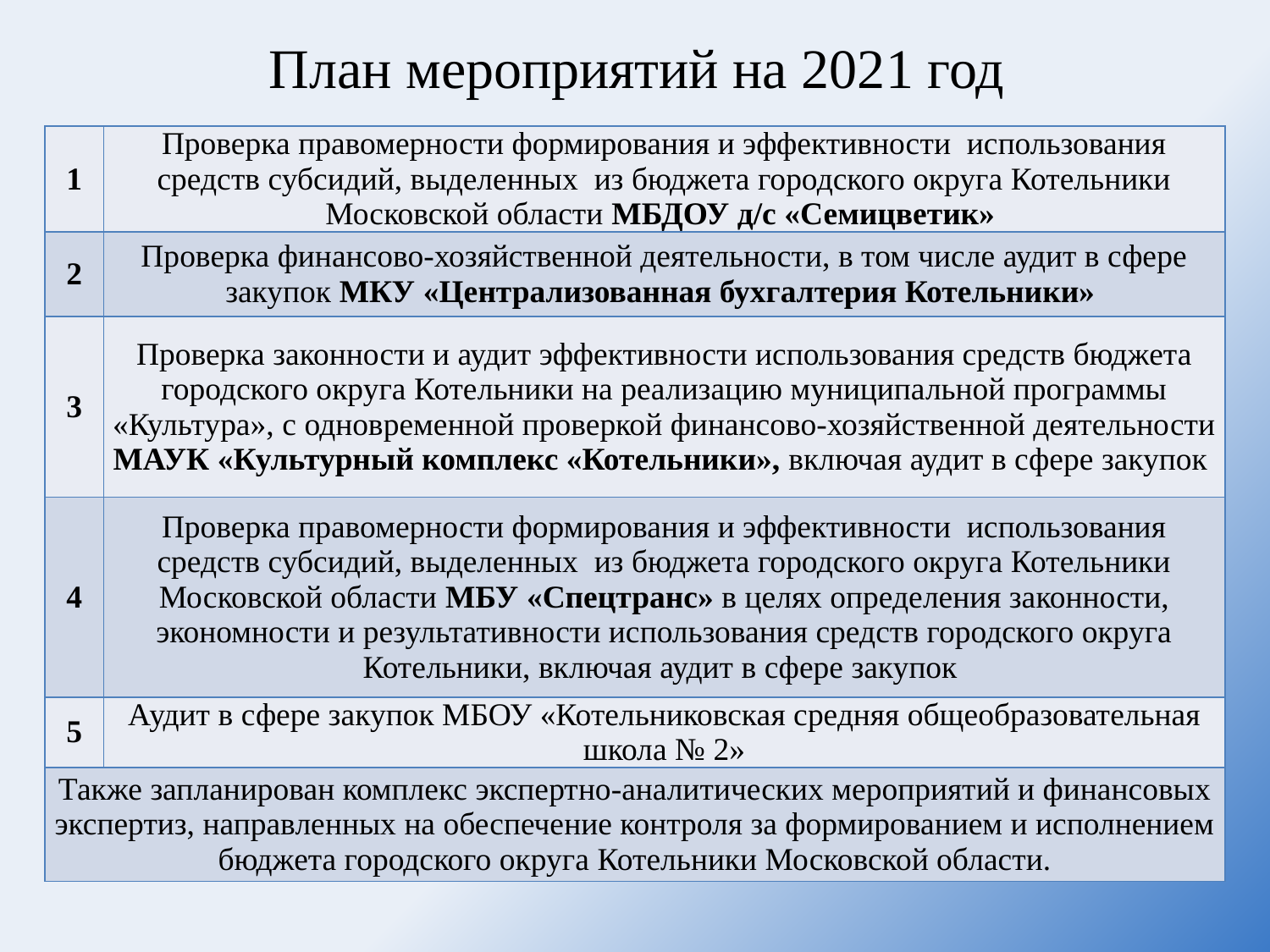

# План мероприятий на 2021 год
| 1 | Проверка правомерности формирования и эффективности использования средств субсидий, выделенных из бюджета городского округа Котельники Московской области МБДОУ д/с «Семицветик» |
| --- | --- |
| 2 | Проверка финансово-хозяйственной деятельности, в том числе аудит в сфере закупок МКУ «Централизованная бухгалтерия Котельники» |
| 3 | Проверка законности и аудит эффективности использования средств бюджета городского округа Котельники на реализацию муниципальной программы «Культура», с одновременной проверкой финансово-хозяйственной деятельности МАУК «Культурный комплекс «Котельники», включая аудит в сфере закупок |
| 4 | Проверка правомерности формирования и эффективности использования средств субсидий, выделенных из бюджета городского округа Котельники Московской области МБУ «Спецтранс» в целях определения законности, экономности и результативности использования средств городского округа Котельники, включая аудит в сфере закупок |
| 5 | Аудит в сфере закупок МБОУ «Котельниковская средняя общеобразовательная школа № 2» |
| Также запланирован комплекс экспертно-аналитических мероприятий и финансовых экспертиз, направленных на обеспечение контроля за формированием и исполнением бюджета городского округа Котельники Московской области. |  |